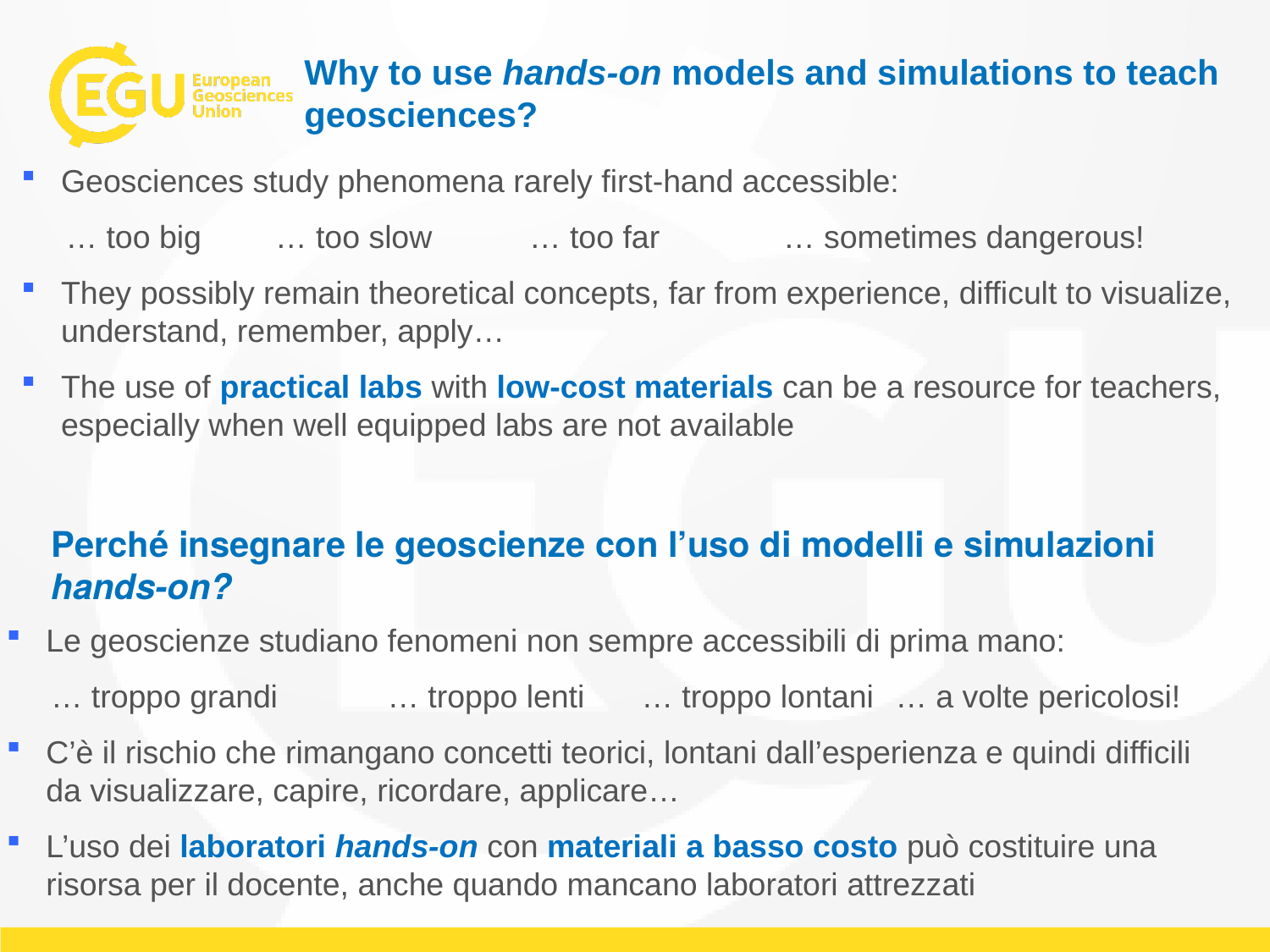

Why to use hands-on models and simulations to teach geosciences?
Geosciences study phenomena rarely first-hand accessible:
     … too big	… too slow	… too far	… sometimes dangerous!
They possibly remain theoretical concepts, far from experience, difficult to visualize, understand, remember, apply…
The use of practical labs with low-cost materials can be a resource for teachers, especially when well equipped labs are not available
Perché insegnare le geoscienze con l’uso di modelli e simulazioni hands-on?
Le geoscienze studiano fenomeni non sempre accessibili di prima mano:
     … troppo grandi	… troppo lenti	… troppo lontani 	… a volte pericolosi!
C’è il rischio che rimangano concetti teorici, lontani dall’esperienza e quindi difficili da visualizzare, capire, ricordare, applicare…
L’uso dei laboratori hands-on con materiali a basso costo può costituire una risorsa per il docente, anche quando mancano laboratori attrezzati